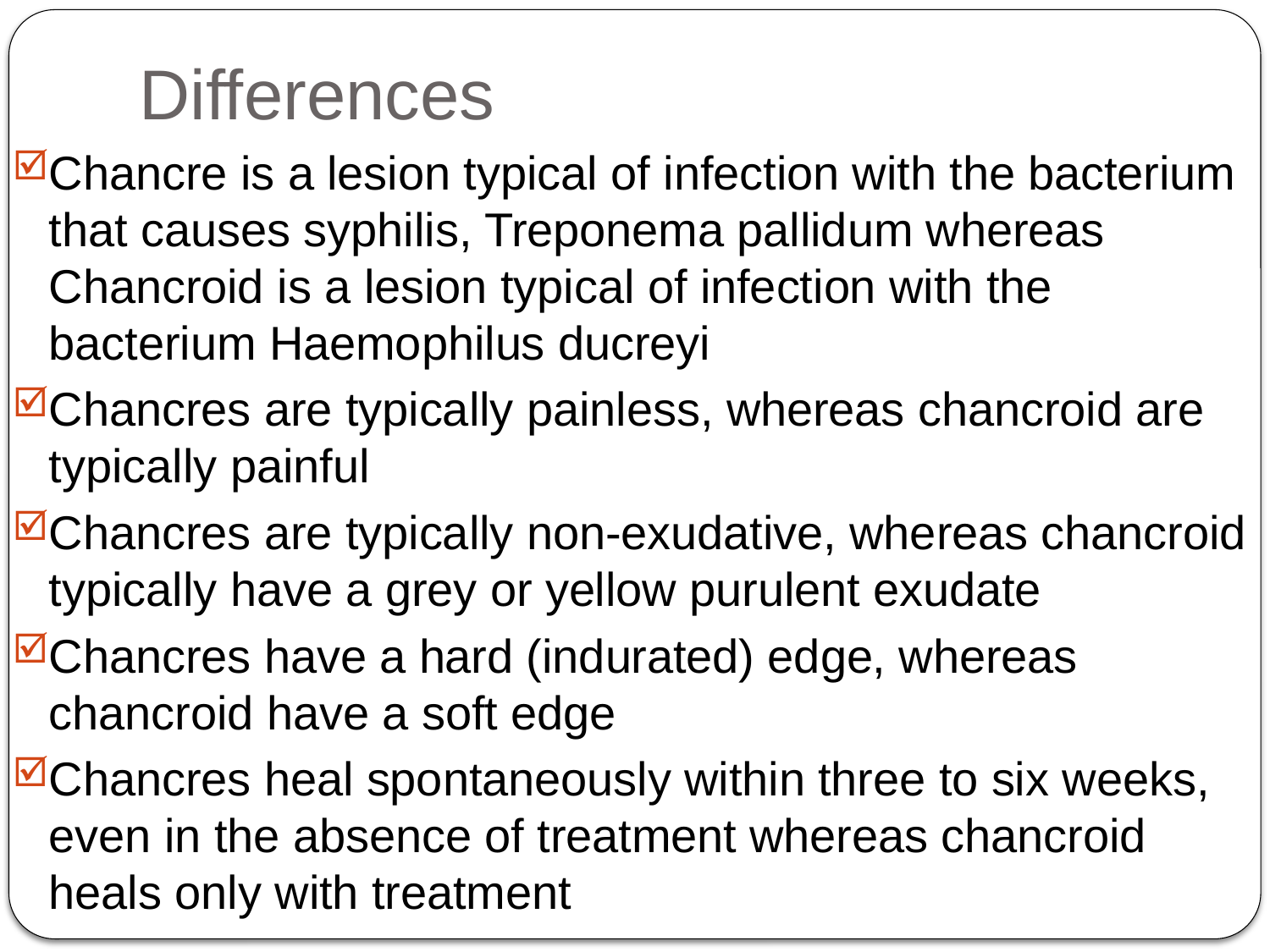

# Differences
Chancre is a lesion typical of infection with the bacterium that causes syphilis, Treponema pallidum whereas Chancroid is a lesion typical of infection with the bacterium Haemophilus ducreyi
Chancres are typically painless, whereas chancroid are typically painful
Chancres are typically non-exudative, whereas chancroid typically have a grey or yellow purulent exudate
Chancres have a hard (indurated) edge, whereas chancroid have a soft edge
Chancres heal spontaneously within three to six weeks, even in the absence of treatment whereas chancroid heals only with treatment